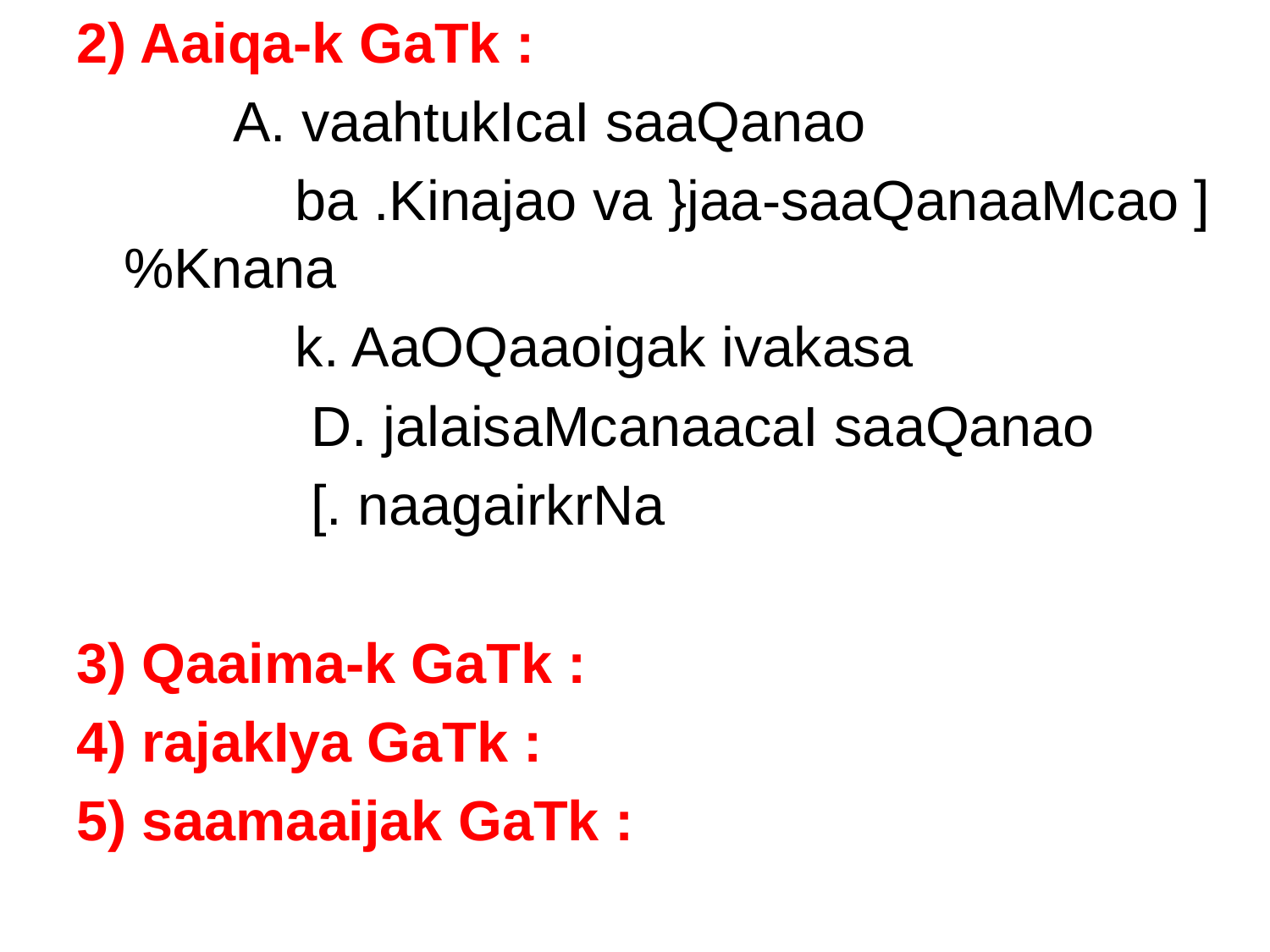

2) Aaiqa-k GaTk :
          A. vaahtukIcaI saaQanao
              ba .Kinajao va }jaa-saaQanaaMcao ]%Knana
              k. AaOQaaoigak ivakasa
               D. jalaisaMcanaacaI saaQanao
               [. naagairkrNa

3) Qaaima-k GaTk :
4) rajakIya GaTk :
5) saamaaijak GaTk :